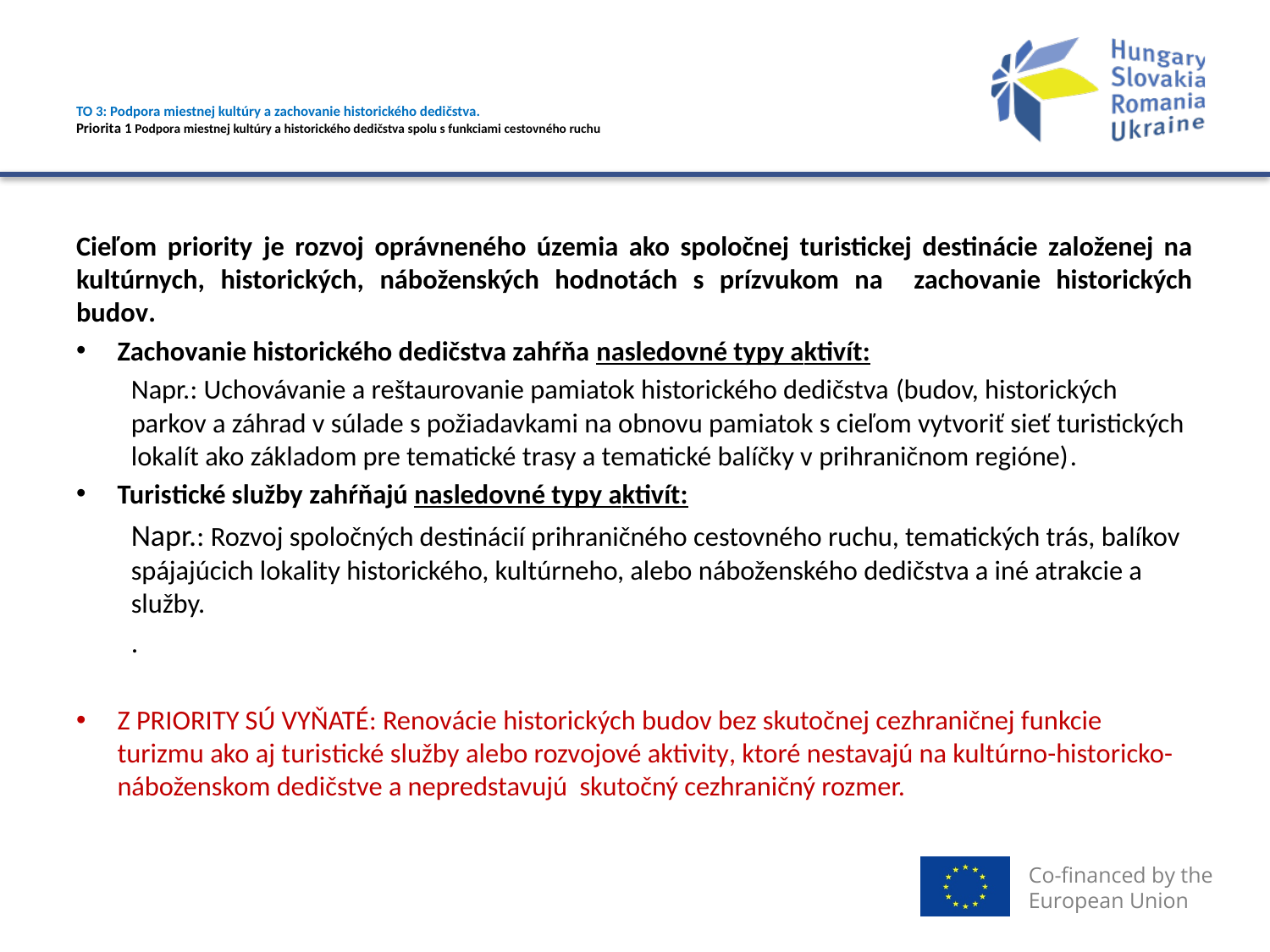

# TO 3: Podpora miestnej kultúry a zachovanie historického dedičstva. Priorita 1 Podpora miestnej kultúry a historického dedičstva spolu s funkciami cestovného ruchu
Cieľom priority je rozvoj oprávneného územia ako spoločnej turistickej destinácie založenej na kultúrnych, historických, náboženských hodnotách s prízvukom na  zachovanie historických budov.
Zachovanie historického dedičstva zahŕňa nasledovné typy aktivít:
Napr.: Uchovávanie a reštaurovanie pamiatok historického dedičstva (budov, historických parkov a záhrad v súlade s požiadavkami na obnovu pamiatok s cieľom vytvoriť sieť turistických lokalít ako základom pre tematické trasy a tematické balíčky v prihraničnom regióne).
Turistické služby zahŕňajú nasledovné typy aktivít:
Napr.: Rozvoj spoločných destinácií prihraničného cestovného ruchu, tematických trás, balíkov spájajúcich lokality historického, kultúrneho, alebo náboženského dedičstva a iné atrakcie a služby.
.

Z PRIORITY SÚ VYŇATÉ: Renovácie historických budov bez skutočnej cezhraničnej funkcie turizmu ako aj turistické služby alebo rozvojové aktivity, ktoré nestavajú na kultúrno-historicko-náboženskom dedičstve a nepredstavujú  skutočný cezhraničný rozmer.